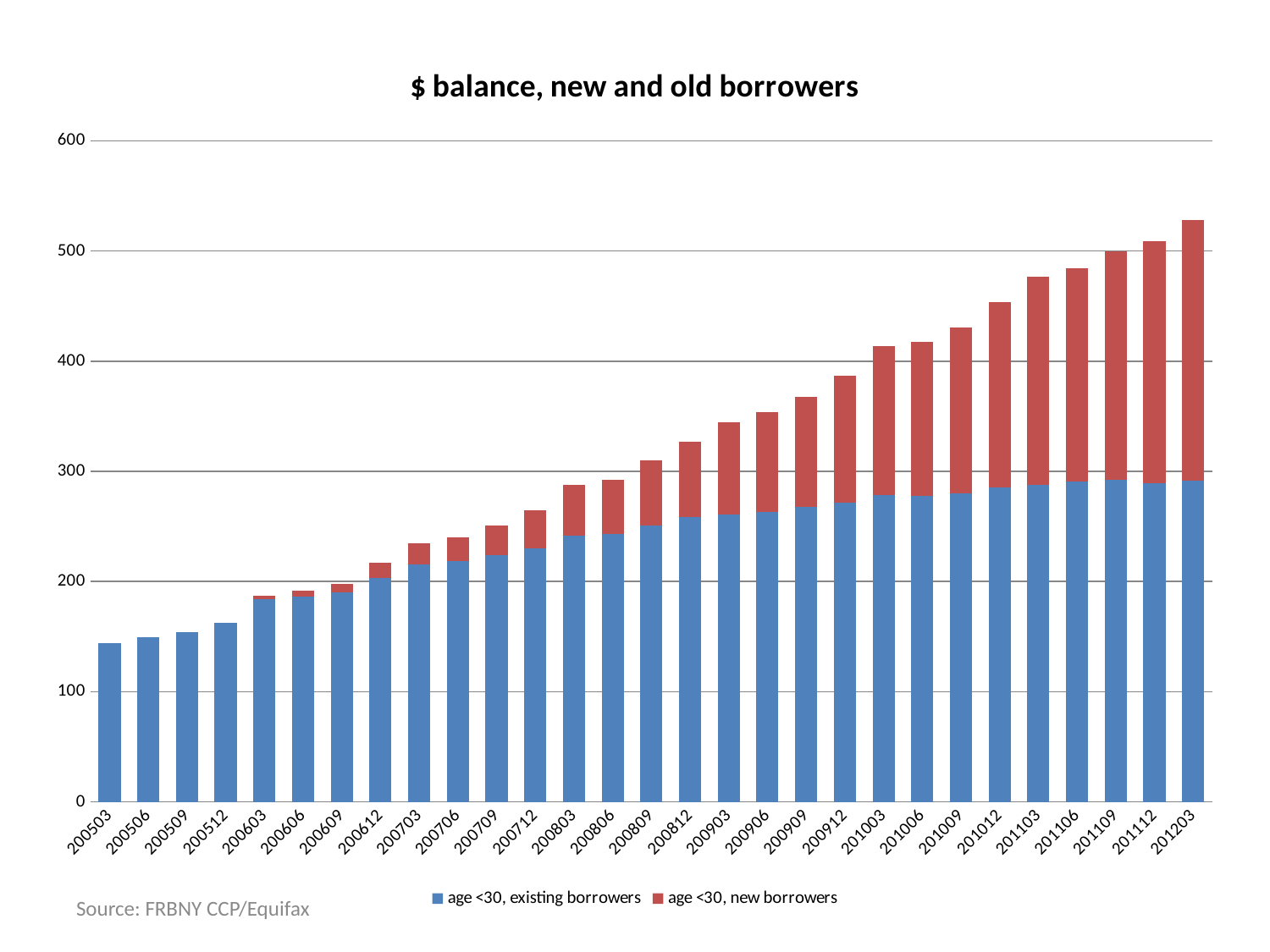

### Chart: $ balance, new and old borrowers

| Category | age <30, existing borrowers | age <30, new borrowers |
|---|---|---|
| 200503 | 143.7861 | None |
| 200506 | 149.1899 | None |
| 200509 | 153.82510000000005 | None |
| 200512 | 162.46710000000004 | None |
| 200603 | 184.3403 | 2.869587 |
| 200606 | 186.38810000000007 | 5.111502999999998 |
| 200609 | 190.1079 | 7.917130999999999 |
| 200612 | 203.2212 | 13.48606 |
| 200703 | 215.5312 | 19.326409999999992 |
| 200706 | 218.35740000000007 | 21.948629999999984 |
| 200709 | 223.918 | 26.93945 |
| 200712 | 229.70369999999994 | 35.044200000000004 |
| 200803 | 241.5092 | 45.825880000000005 |
| 200806 | 243.4255 | 48.96203000000001 |
| 200809 | 250.9143 | 58.84355 |
| 200812 | 258.8594 | 68.25856 |
| 200903 | 260.7359999999999 | 83.70526 |
| 200906 | 262.8627 | 90.66498 |
| 200909 | 267.6237 | 100.04360000000003 |
| 200912 | 271.8163999999999 | 115.3354 |
| 201003 | 278.56279999999987 | 135.3152 |
| 201006 | 278.0316 | 139.2072 |
| 201009 | 280.3310999999999 | 149.85410000000005 |
| 201012 | 285.7179999999999 | 167.6641 |
| 201103 | 287.90119999999985 | 188.566 |
| 201106 | 290.45319999999975 | 194.1275 |
| 201109 | 292.6085 | 207.2502 |
| 201112 | 288.89749999999987 | 220.298 |
| 201203 | 291.5234999999999 | 236.3631 |
Source: FRBNY CCP/Equifax